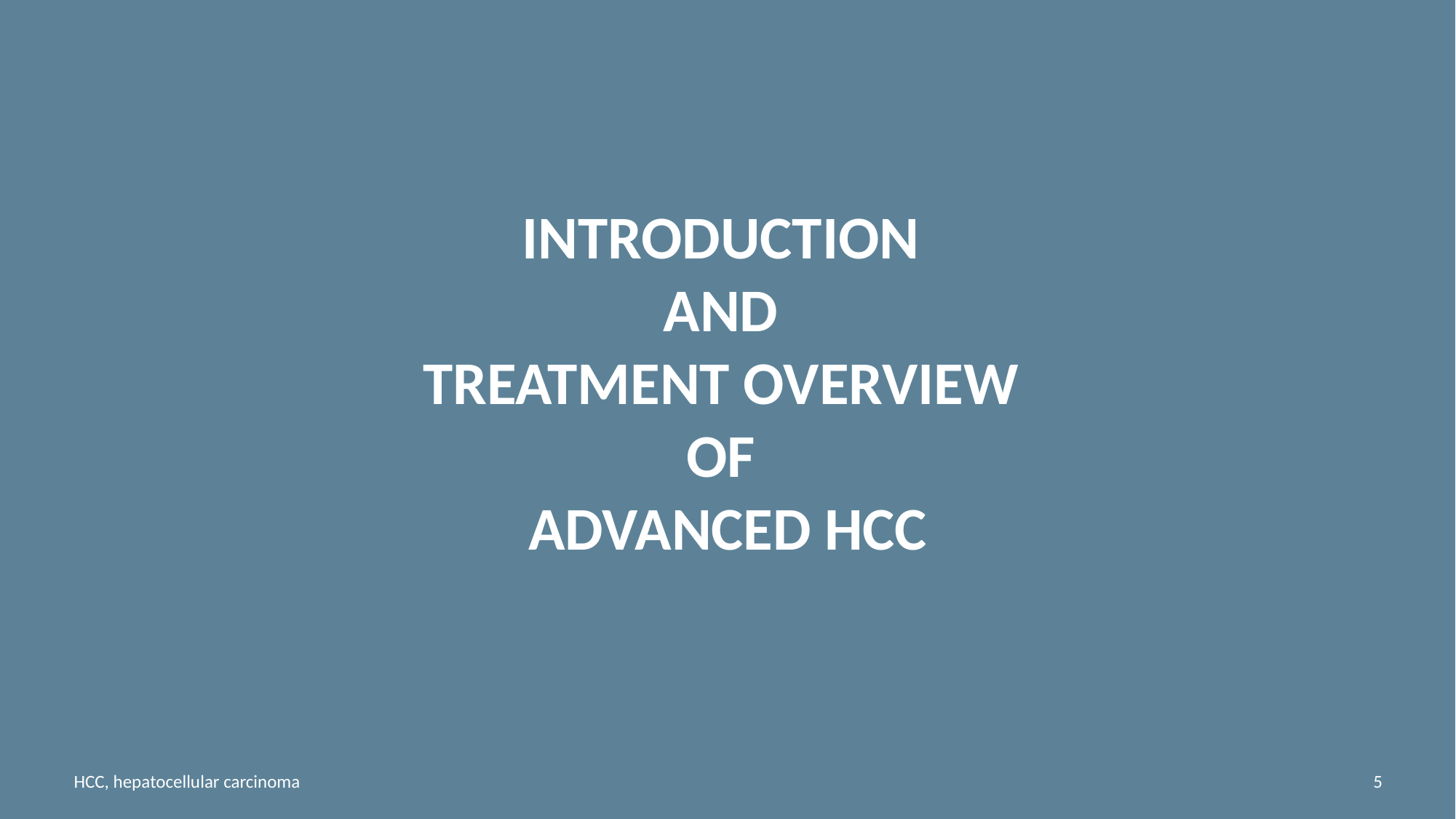

# Introduction and treatment overview of advanced HCC
HCC, hepatocellular carcinoma
5